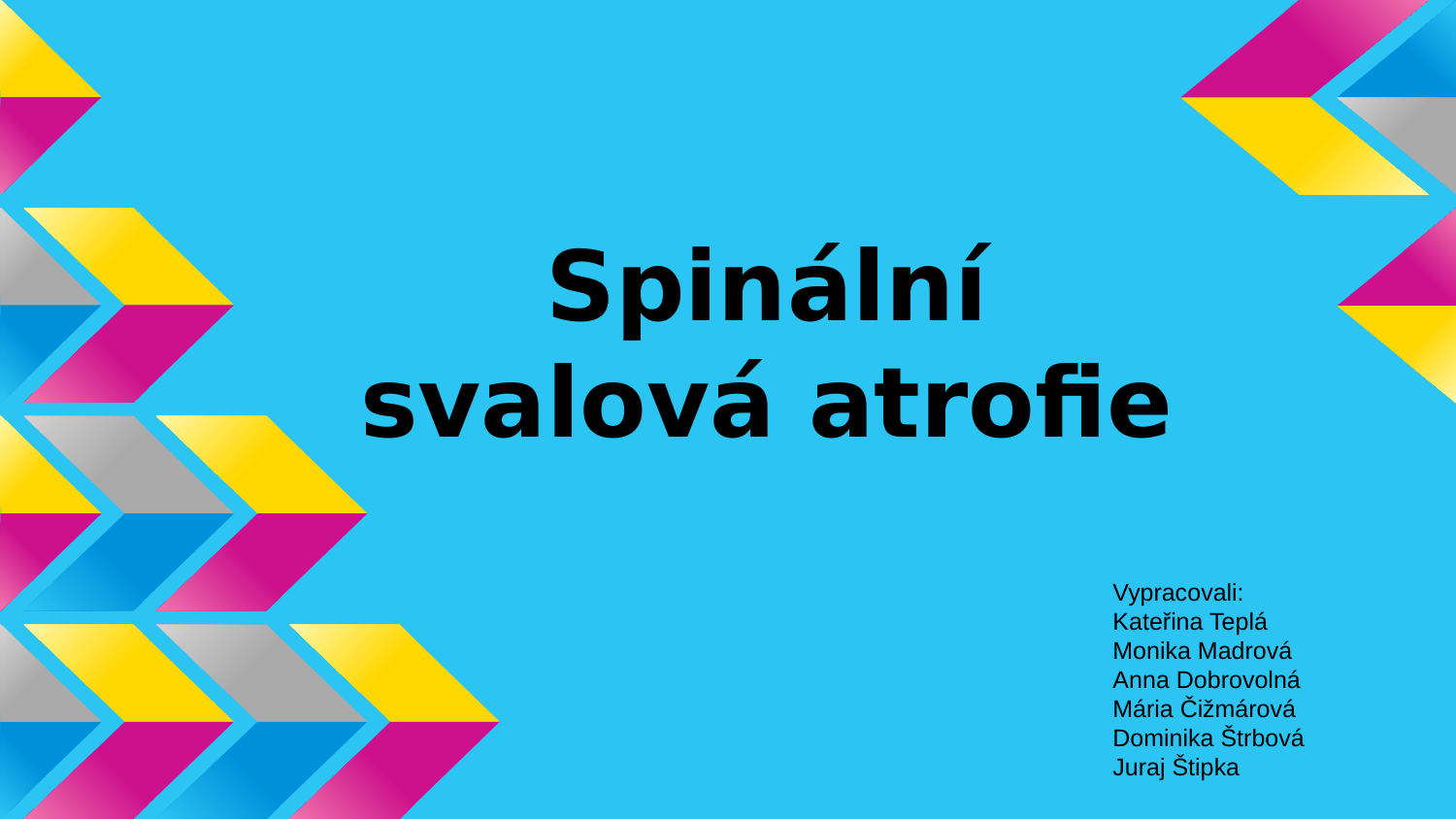

# Spinální svalová atrofie
Vypracovali:
Kateřina Teplá
Monika Madrová
Anna Dobrovolná
Mária Čižmárová
Dominika Štrbová
Juraj Štipka